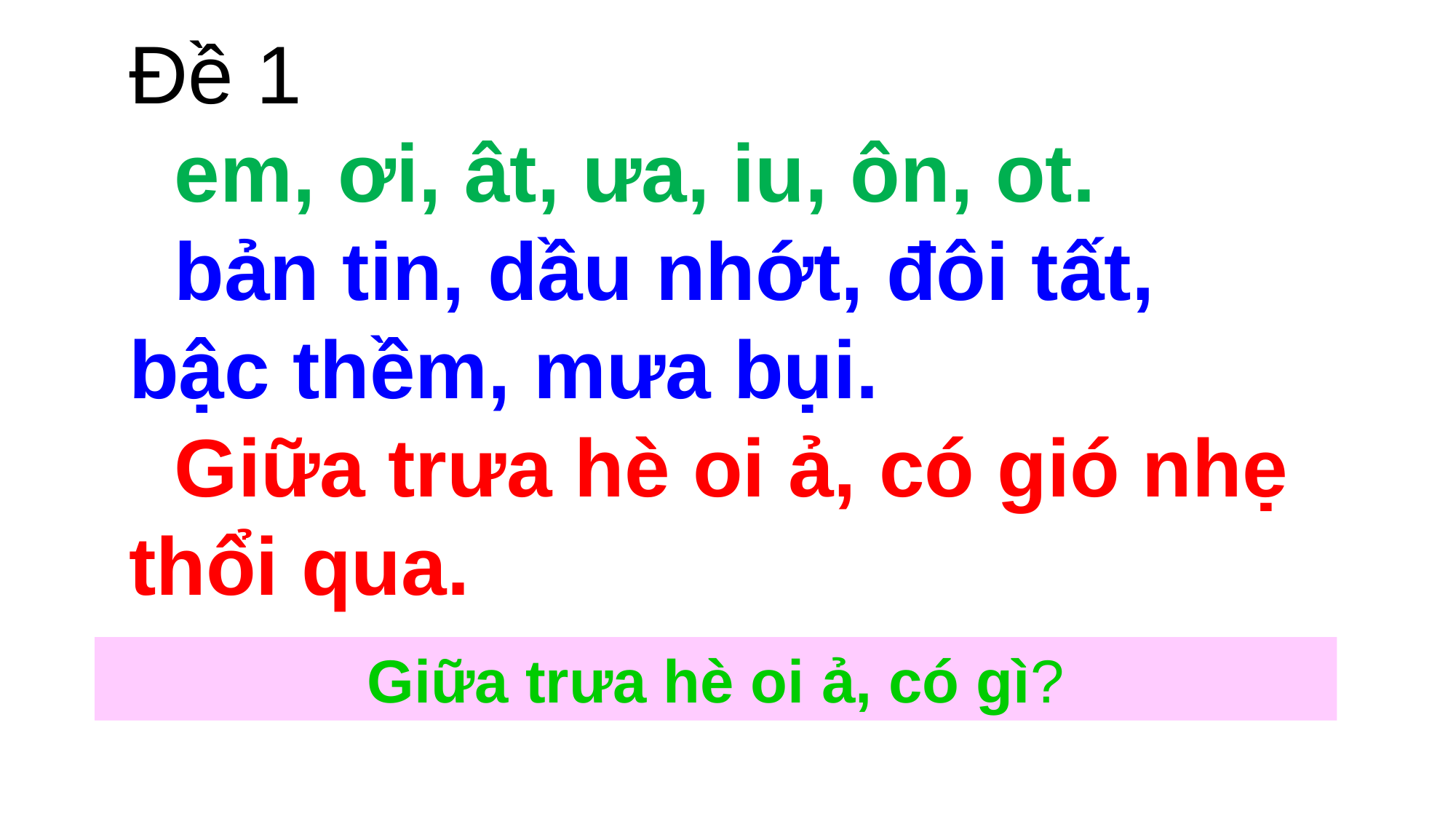

Đề 1
  em, ơi, ât, ưa, iu, ôn, ot.
  bản tin, dầu nhớt, đôi tất,
bậc thềm, mưa bụi.
  Giữa trưa hè oi ả, có gió nhẹ thổi qua.

Giữa trưa hè oi ả, có gì?